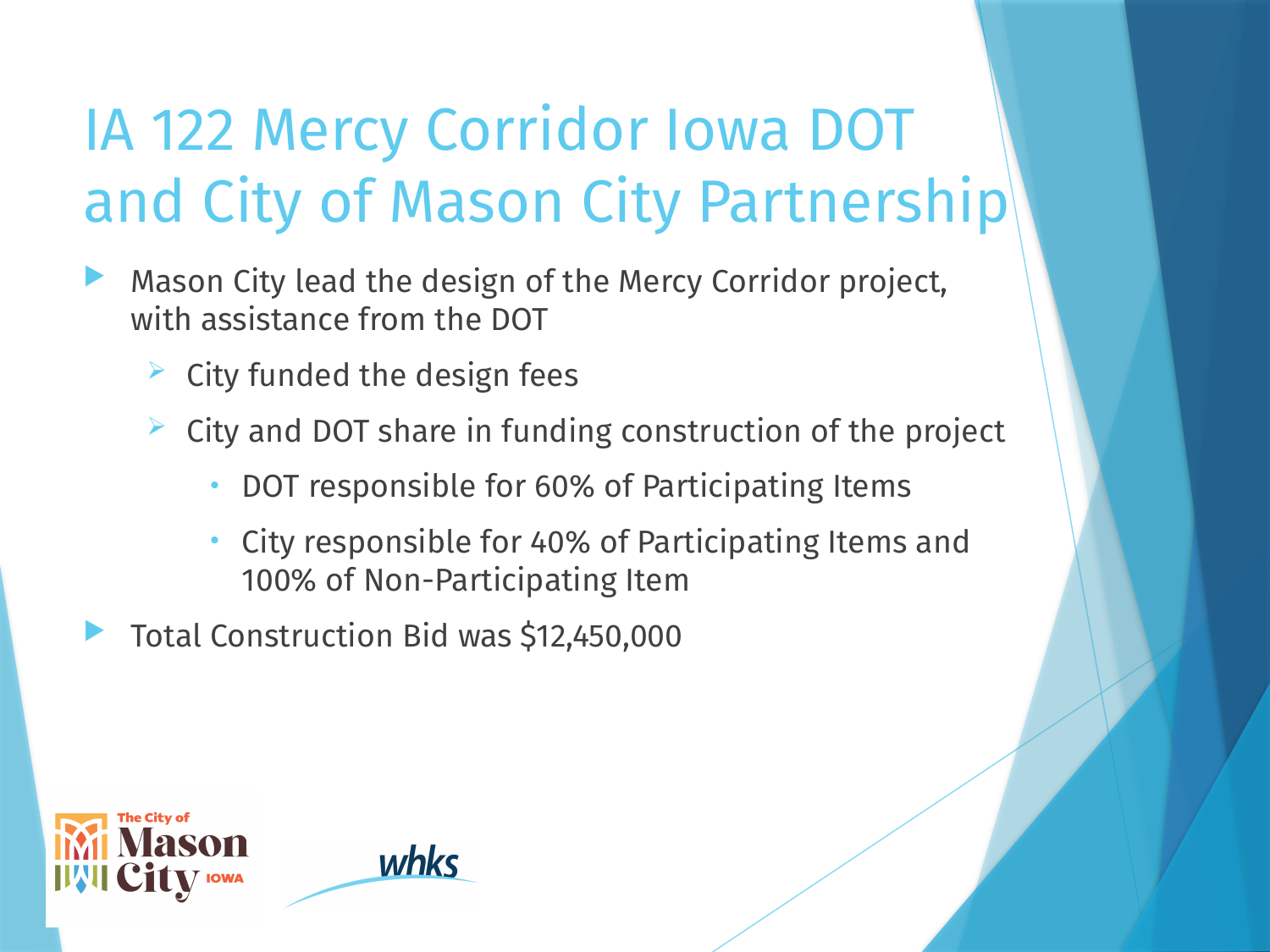

# IA 122 Mercy Corridor Iowa DOT and City of Mason City Partnership
Mason City lead the design of the Mercy Corridor project, with assistance from the DOT
City funded the design fees
City and DOT share in funding construction of the project
DOT responsible for 60% of Participating Items
City responsible for 40% of Participating Items and 100% of Non-Participating Item
Total Construction Bid was $12,450,000